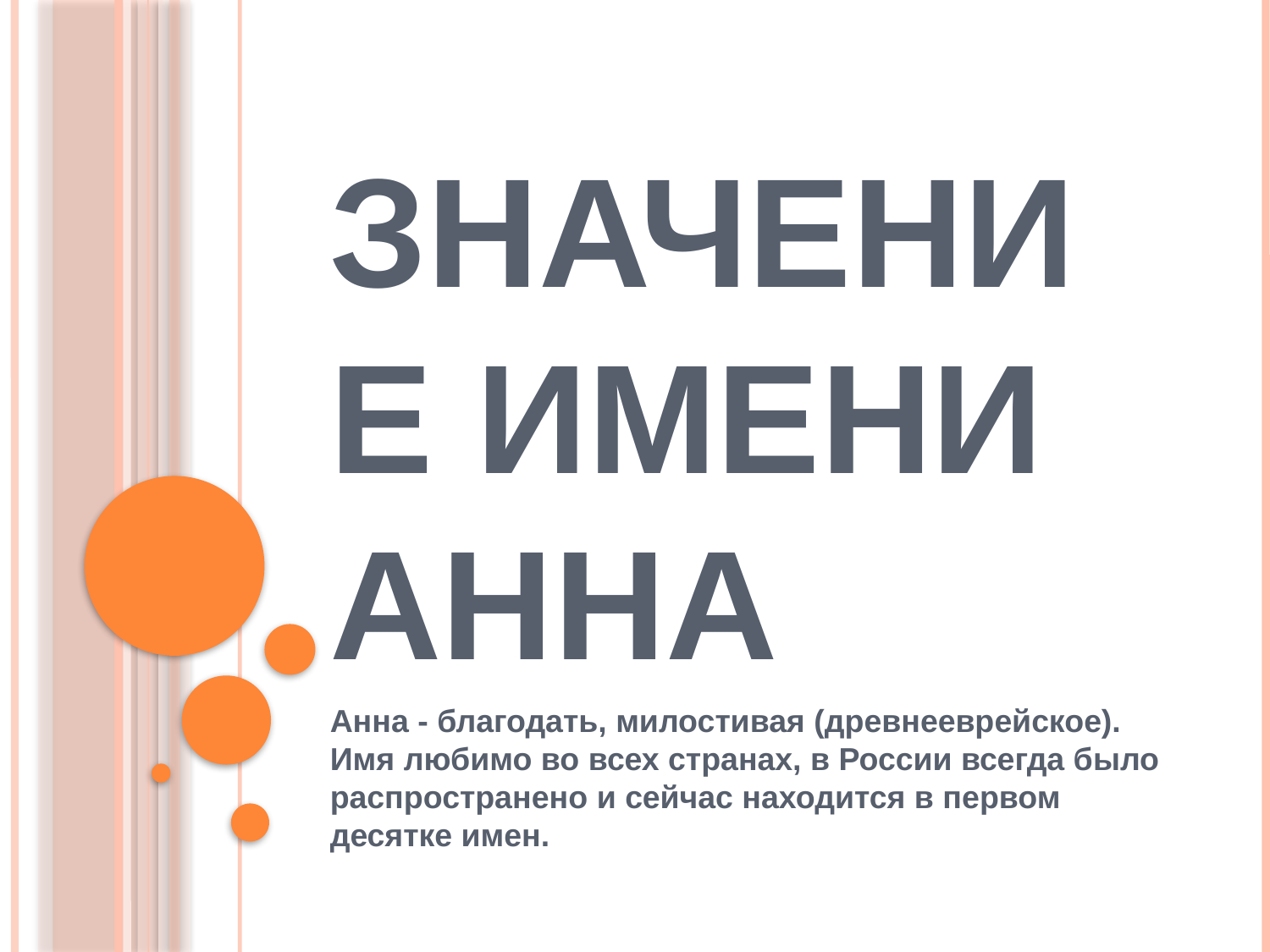

# Значение имени Анна
Анна - благодать, милостивая (древнееврейское). Имя любимо во всех странах, в России всегда было распространено и сейчас находится в первом десятке имен.